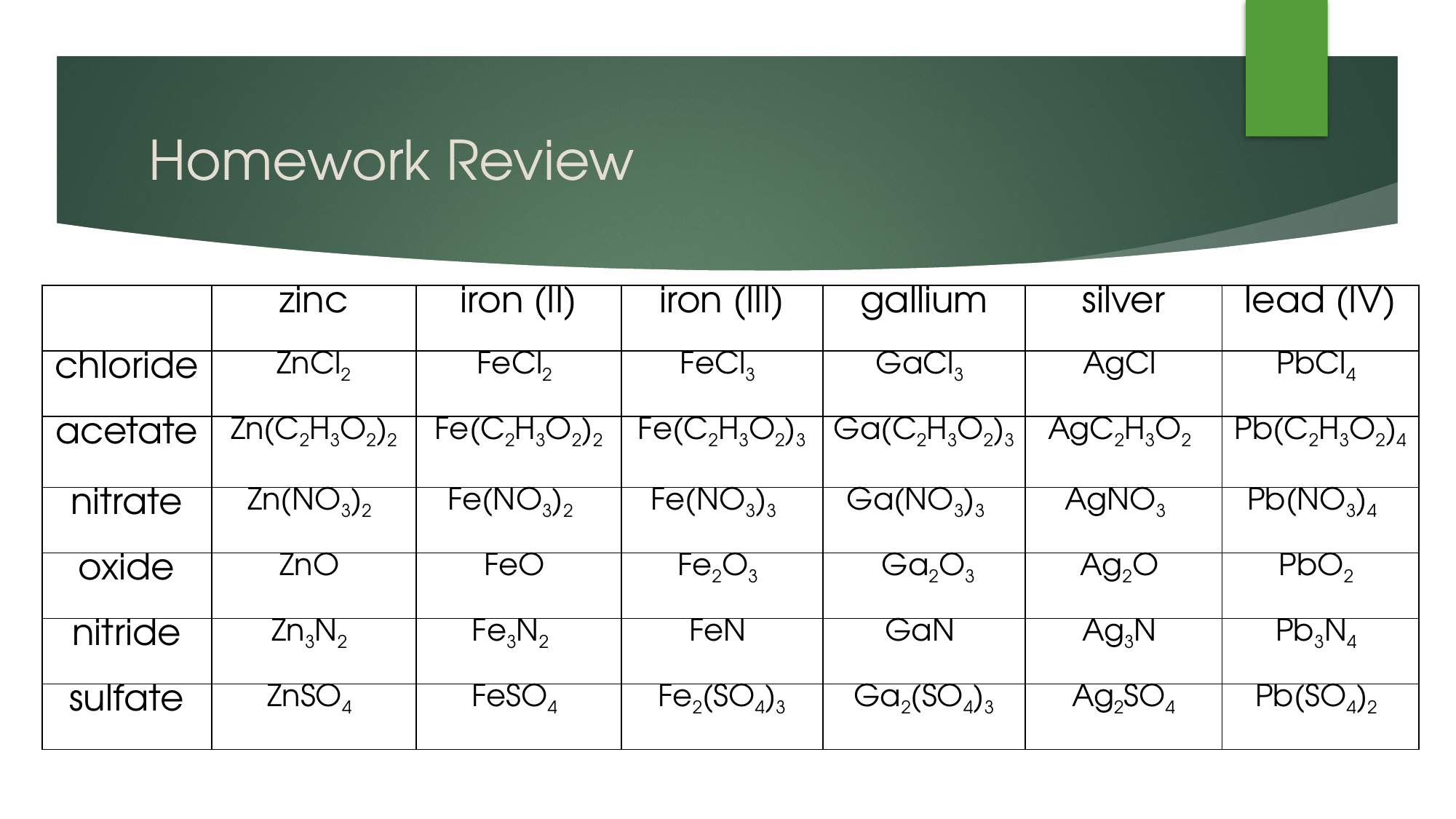

# Homework Review
|  | zinc | iron (II) | iron (III) | gallium | silver | lead (IV) |
| --- | --- | --- | --- | --- | --- | --- |
| chloride | ZnCl2 | FeCl2 | FeCl3 | GaCl3 | AgCl | PbCl4 |
| acetate | Zn(C2H3O2)2 | Fe(C2H3O2)2 | Fe(C2H3O2)3 | Ga(C2H3O2)3 | AgC2H3O2 | Pb(C2H3O2)4 |
| nitrate | Zn(NO3)2 | Fe(NO3)2 | Fe(NO3)3 | Ga(NO3)3 | AgNO3 | Pb(NO3)4 |
| oxide | ZnO | FeO | Fe2O3 | Ga2O3 | Ag2O | PbO2 |
| nitride | Zn3N2 | Fe3N2 | FeN | GaN | Ag3N | Pb3N4 |
| sulfate | ZnSO4 | FeSO4 | Fe2(SO4)3 | Ga2(SO4)3 | Ag2SO4 | Pb(SO4)2 |